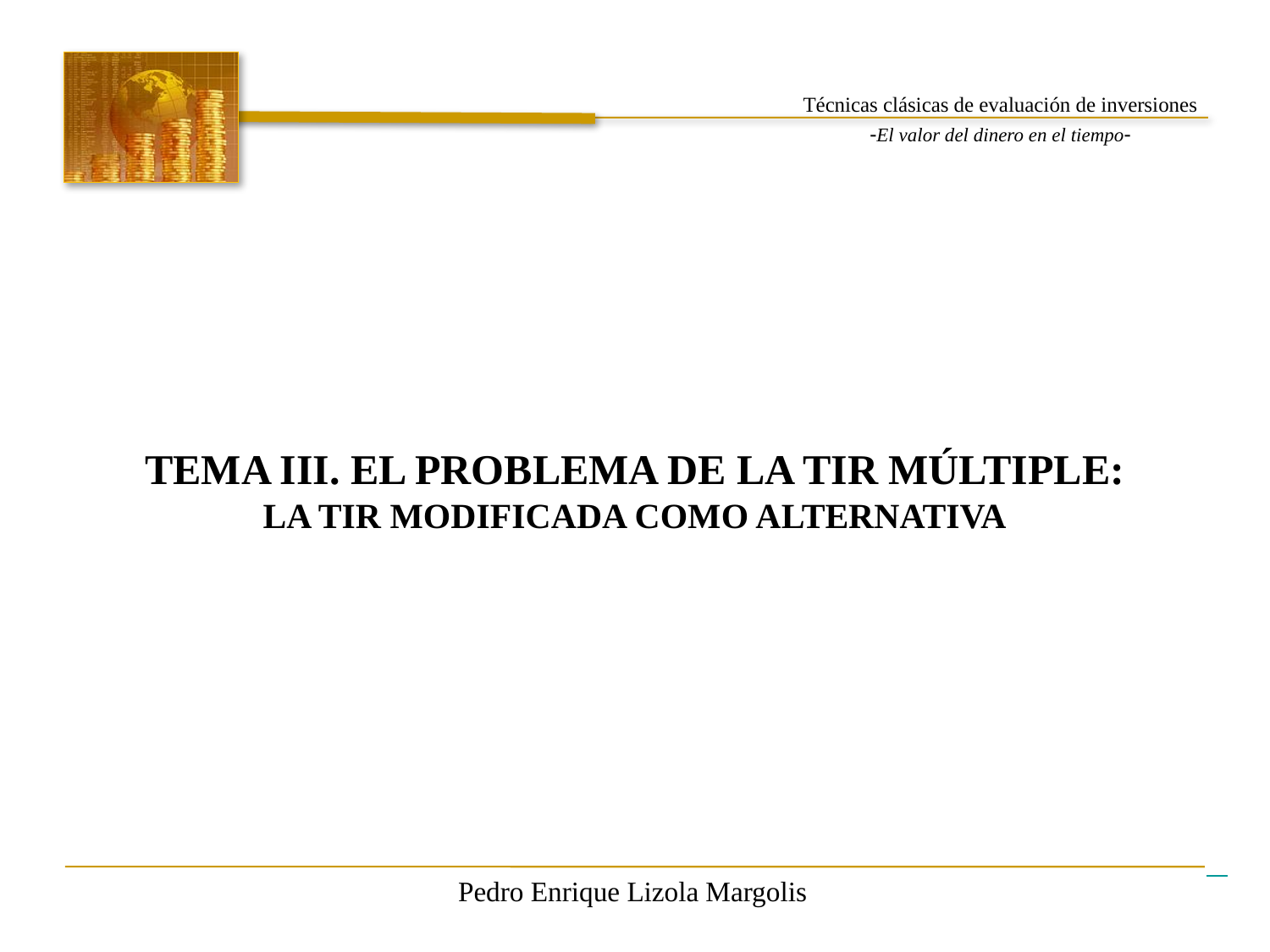

Tema III. El problema de la TIR múltiple:
la TIR Modificada como alternativa

ϕ
Pedro Enrique Lizola Margolis